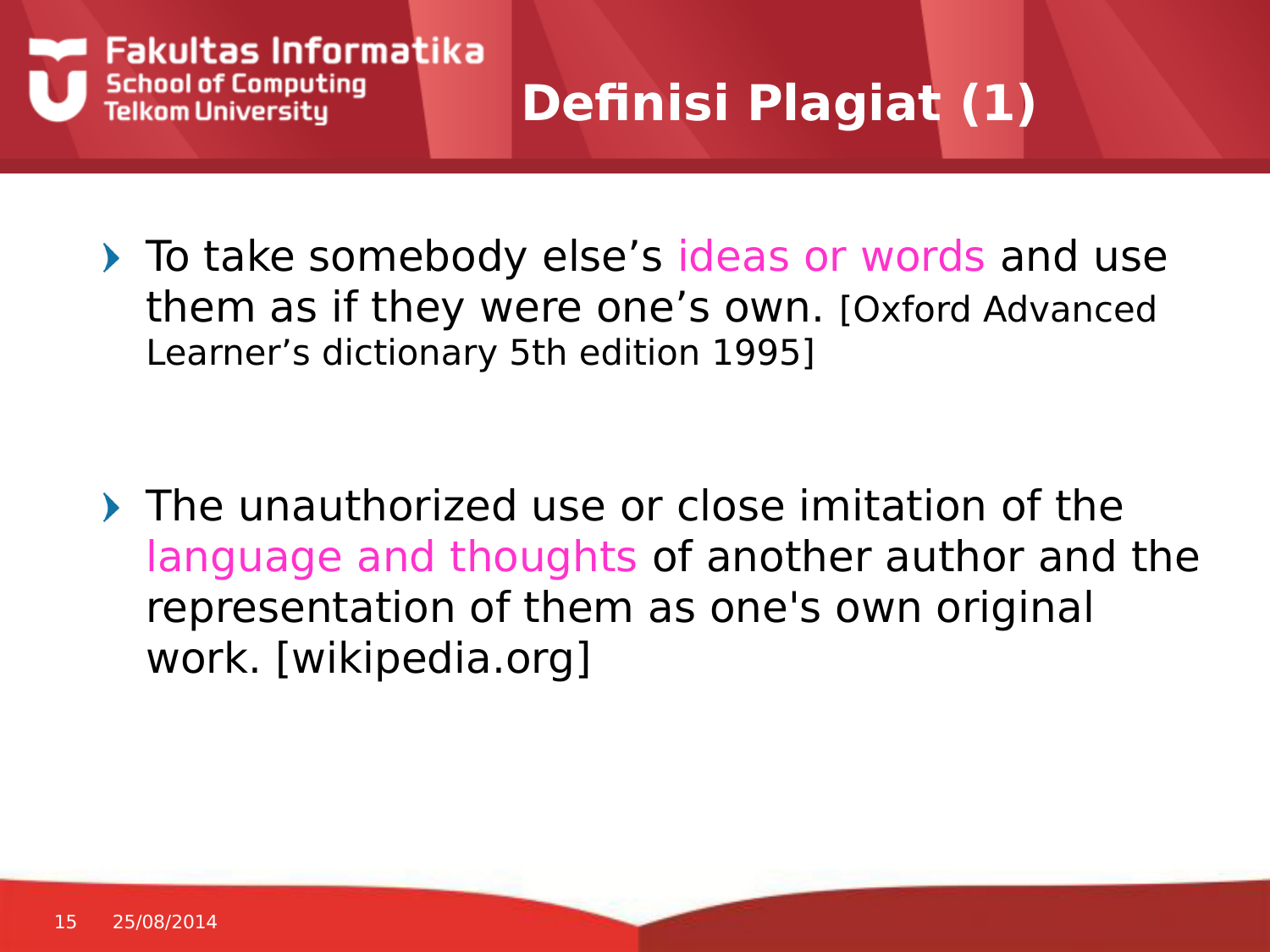

# Definisi Plagiat (1)
To take somebody else’s ideas or words and use them as if they were one’s own. [Oxford Advanced Learner’s dictionary 5th edition 1995]

The unauthorized use or close imitation of the language and thoughts of another author and the representation of them as one's own original work. [wikipedia.org]
15
25/08/2014